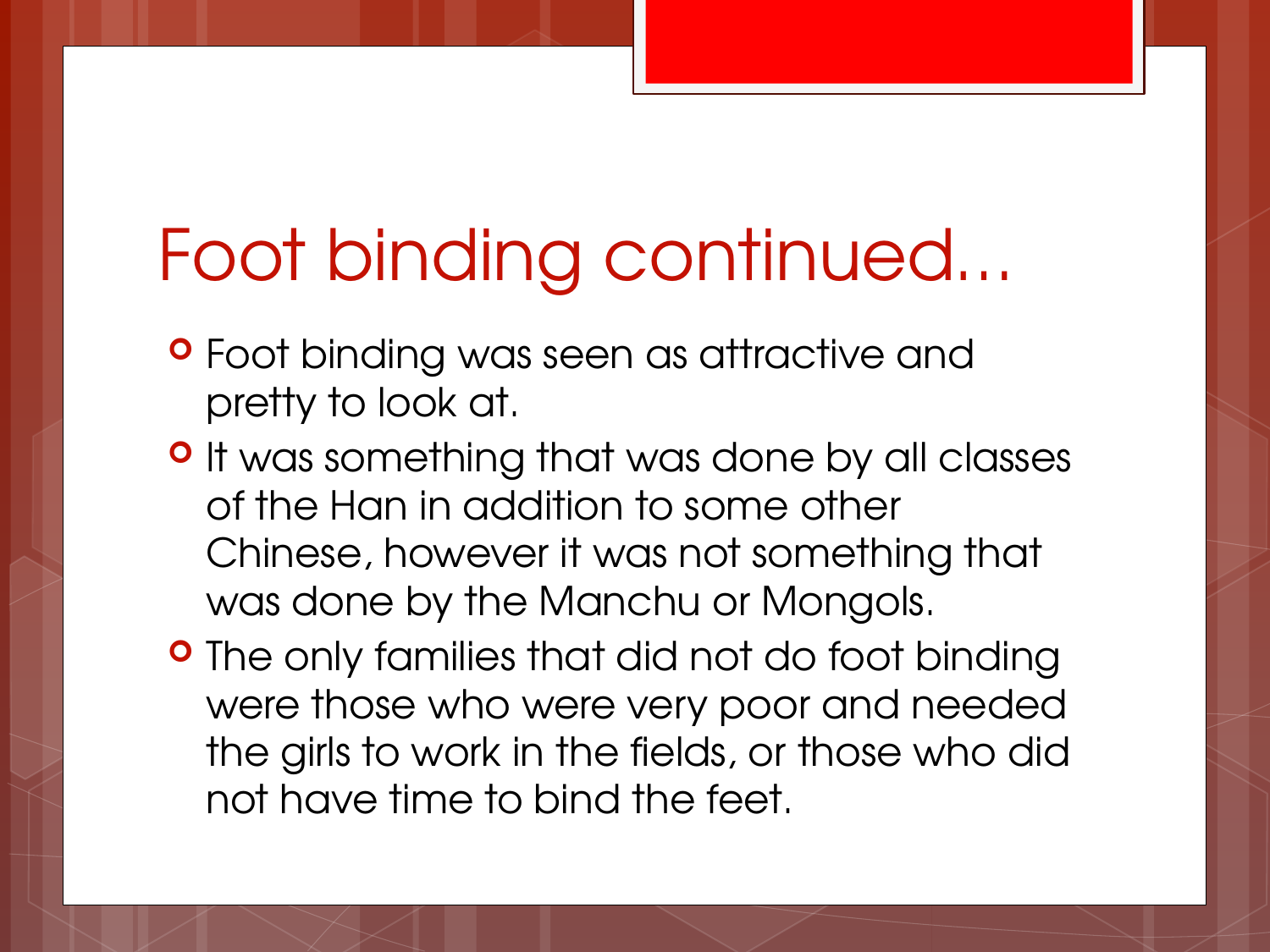

# Foot binding continued…
Foot binding was seen as attractive and pretty to look at.
It was something that was done by all classes of the Han in addition to some other Chinese, however it was not something that was done by the Manchu or Mongols.
The only families that did not do foot binding were those who were very poor and needed the girls to work in the fields, or those who did not have time to bind the feet.